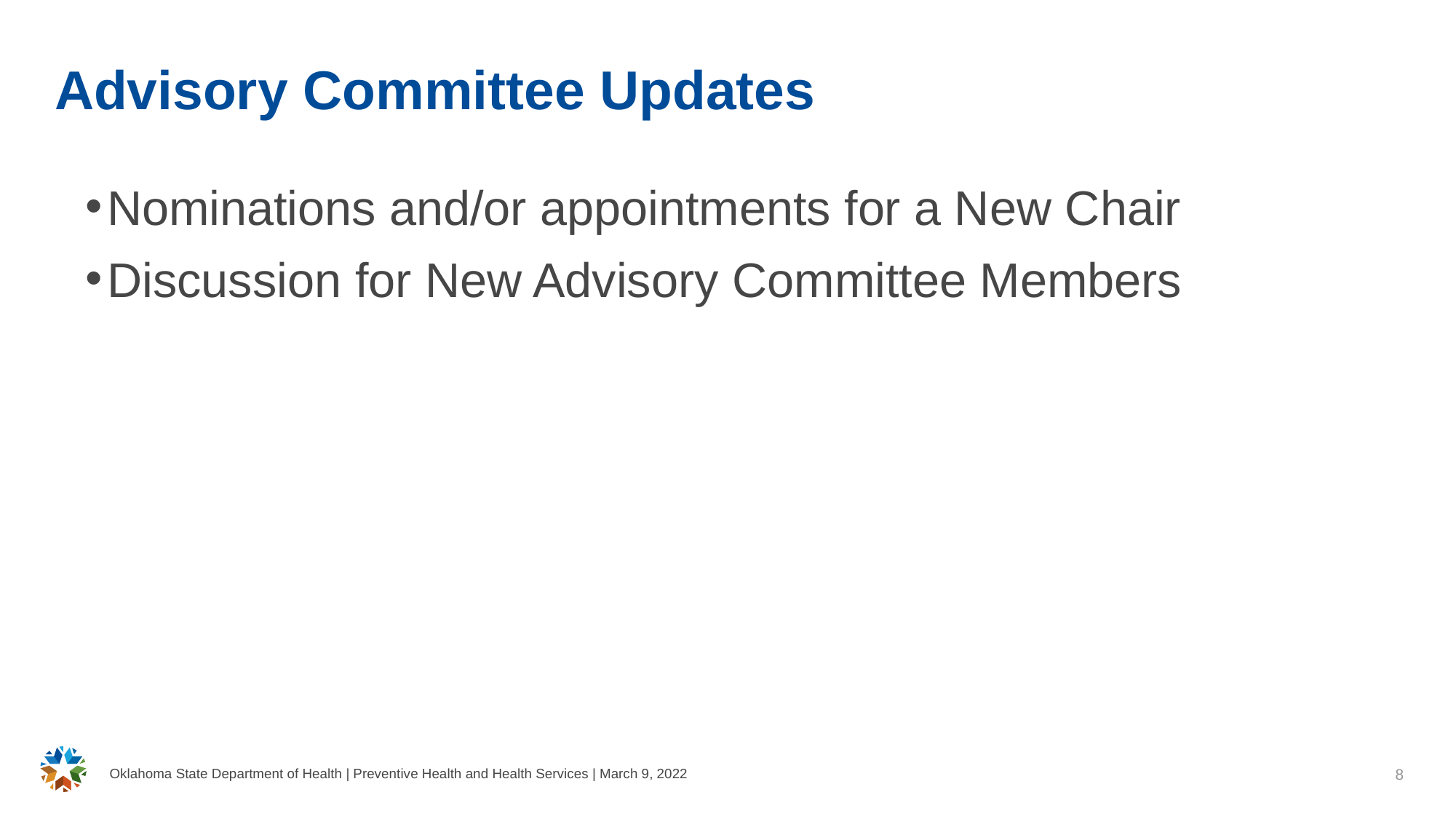

# Advisory Committee Updates
Nominations and/or appointments for a New Chair
Discussion for New Advisory Committee Members
Oklahoma State Department of Health | Preventive Health and Health Services | March 9, 2022
8